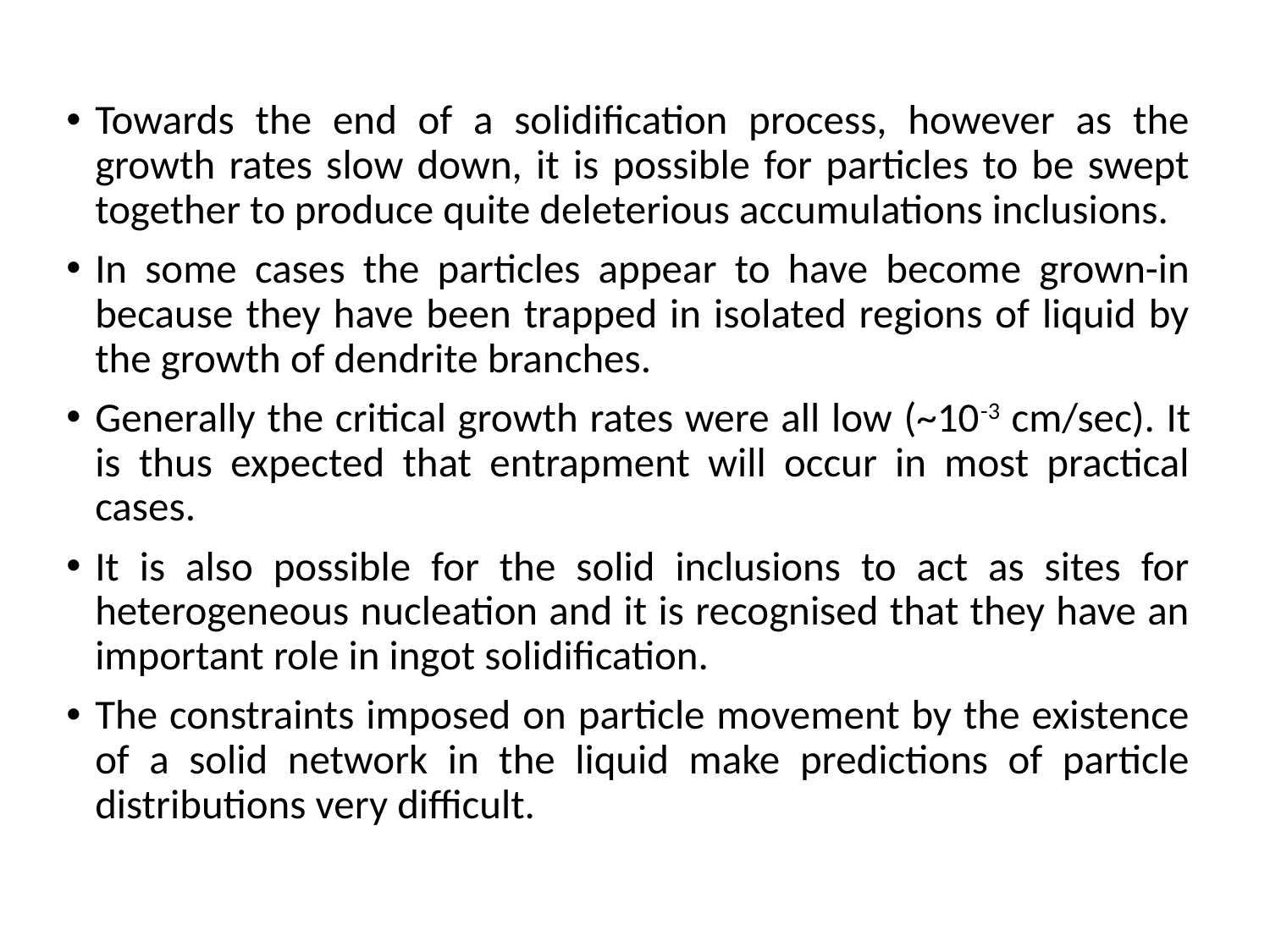

Towards the end of a solidification process, however as the growth rates slow down, it is possible for particles to be swept together to produce quite deleterious accumulations inclusions.
In some cases the particles appear to have become grown-in because they have been trapped in isolated regions of liquid by the growth of dendrite branches.
Generally the critical growth rates were all low (~10-3 cm/sec). It is thus expected that entrapment will occur in most practical cases.
It is also possible for the solid inclusions to act as sites for heterogeneous nucleation and it is recognised that they have an important role in ingot solidification.
The constraints imposed on particle movement by the existence of a solid network in the liquid make predictions of particle distributions very difficult.